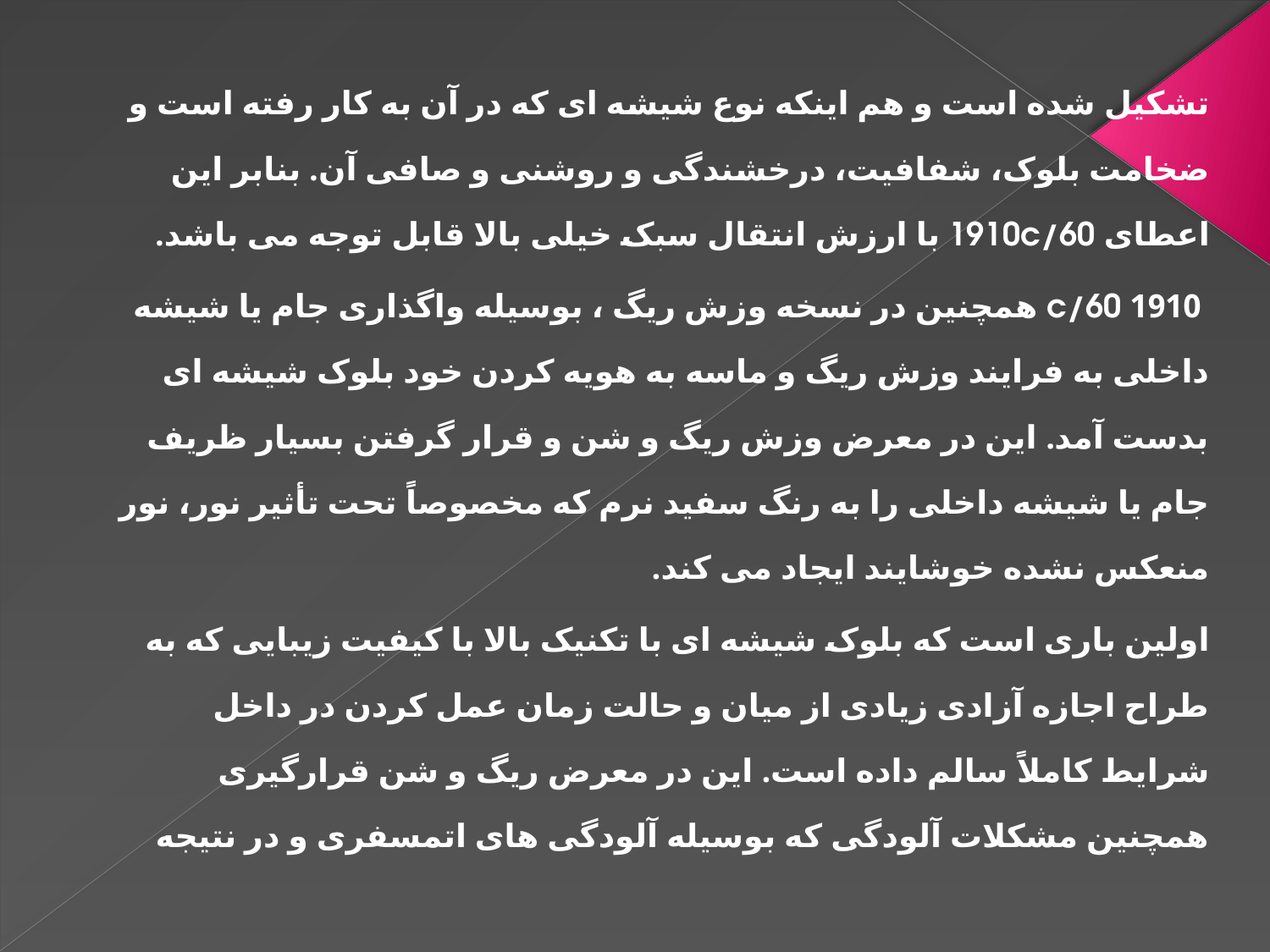

تشکیل شده است و هم اینکه نوع شیشه ای که در آن به کار رفته است و ضخامت بلوک، شفافیت، درخشندگی و روشنی و صافی آن. بنابر این اعطای 1910c/60 با ارزش انتقال سبک خیلی بالا قابل توجه می باشد.
 1910 c/60 همچنین در نسخه وزش ریگ ، بوسیله واگذاری جام یا شیشه داخلی به فرایند وزش ریگ و ماسه به هویه کردن خود بلوک شیشه ای بدست آمد. این در معرض وزش ریگ و شن و قرار گرفتن بسیار ظریف جام یا شیشه داخلی را به رنگ سفید نرم که مخصوصاً تحت تأثیر نور، نور منعکس نشده خوشایند ایجاد می کند.
اولین باری است که بلوک شیشه ای با تکنیک بالا با کیفیت زیبایی که به طراح اجازه آزادی زیادی از میان و حالت زمان عمل کردن در داخل شرایط کاملاً سالم داده است. این در معرض ریگ و شن قرارگیری همچنین مشکلات آلودگی که بوسیله آلودگی های اتمسفری و در نتیجه